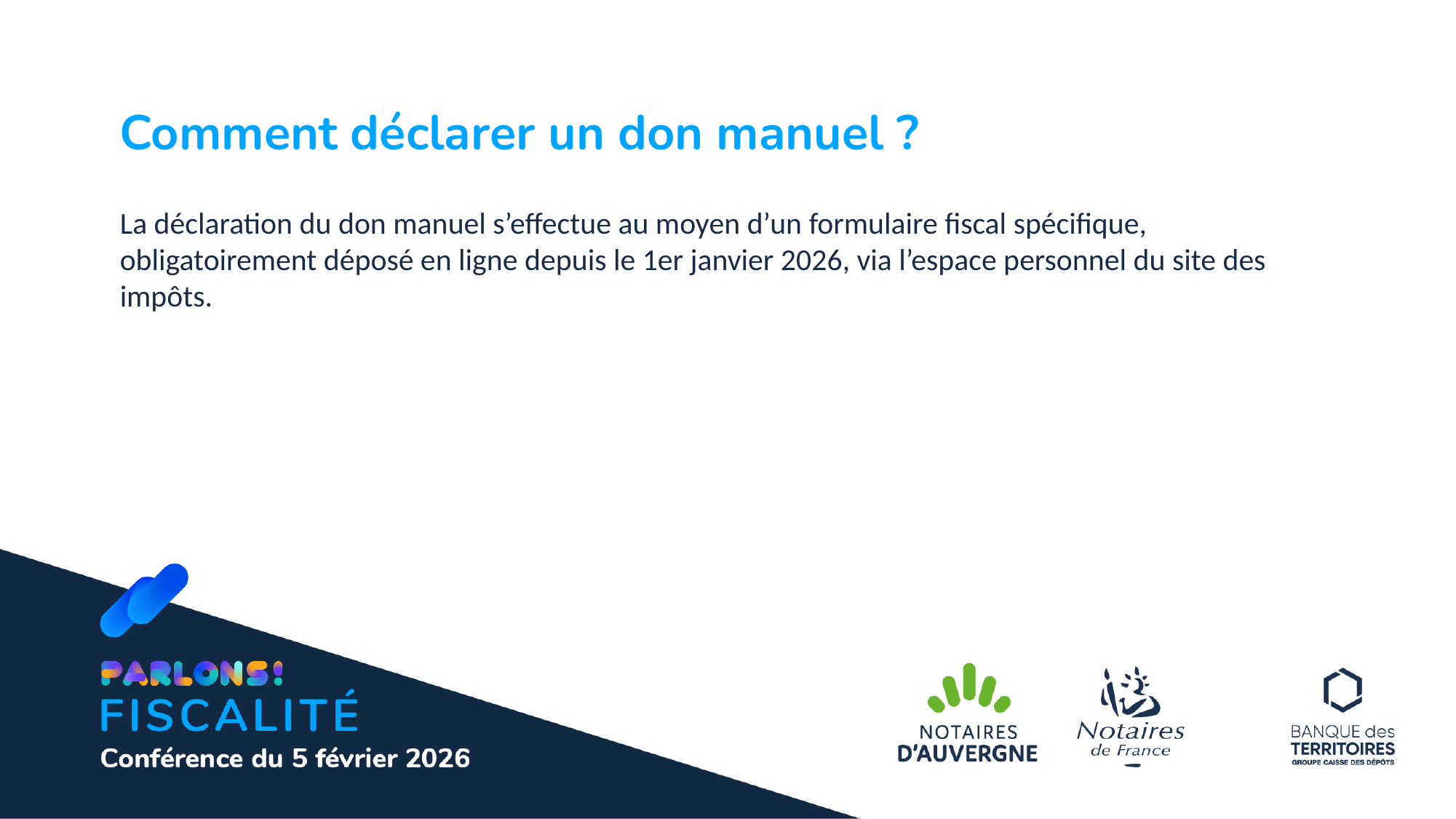

Comment déclarer un don manuel ?
La déclaration du don manuel s’effectue au moyen d’un formulaire fiscal spécifique, obligatoirement déposé en ligne depuis le 1er janvier 2026, via l’espace personnel du site des impôts.